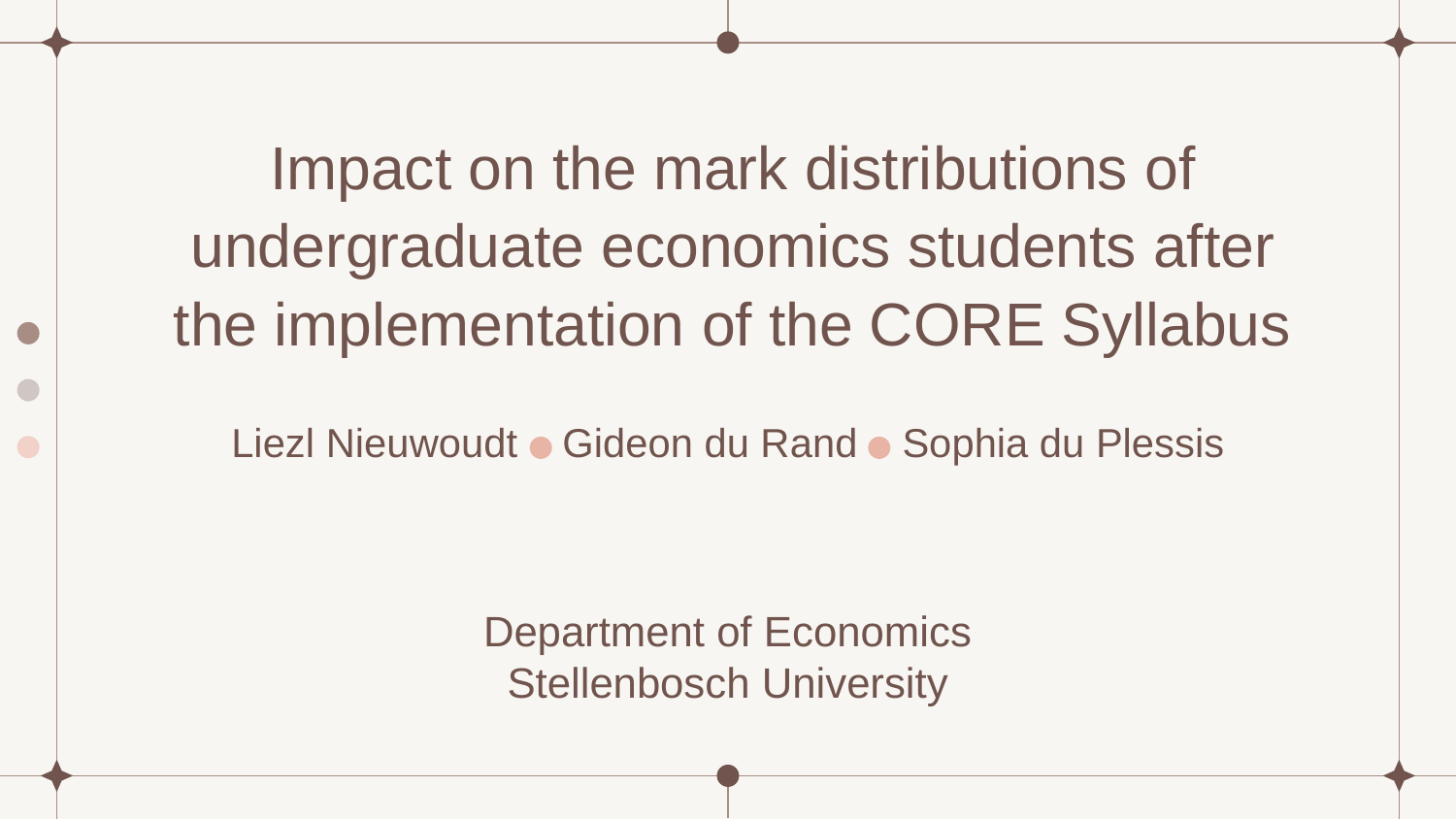

# Impact on the mark distributions of undergraduate economics students after the implementation of the CORE Syllabus
Liezl Nieuwoudt    Gideon du Rand    Sophia du Plessis

Department of Economics
Stellenbosch University